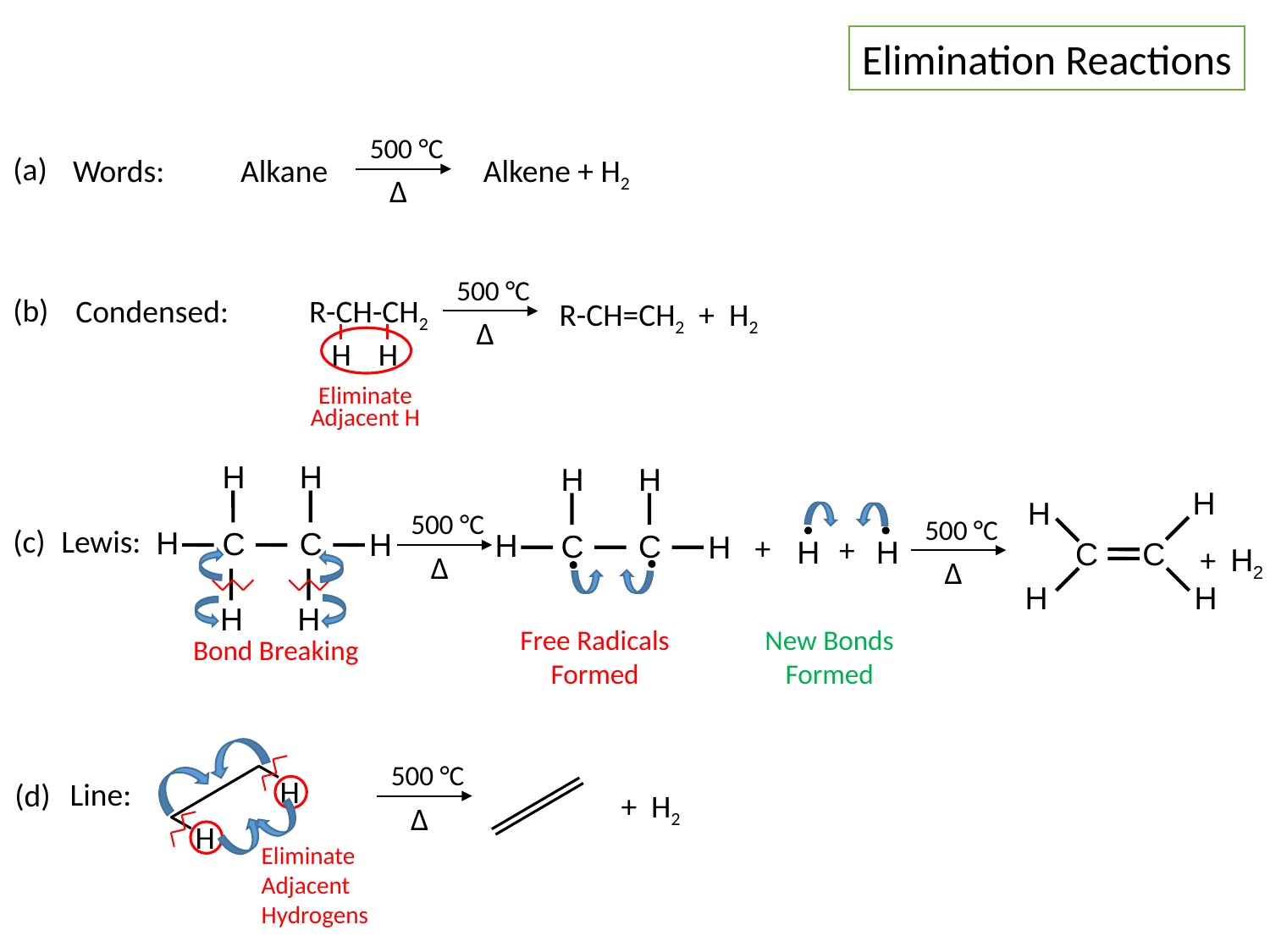

Elimination Reactions
500 °C
Δ
(a)
Alkane
Alkene + H2
Words:
500 °C
Δ
(b)
Condensed:
R-CH-CH2
R-CH=CH2  +  H2
H

H
Eliminate
Adjacent H
H

H
C

  H
H

C
H

  H
H
H
H
H
C     C

H
H

500 °C
Δ
500 °C
Δ

Lewis:
(c)
H
C
C
H
+
+
  H
  H

+  H2

Free Radicals
Formed
New Bonds
Formed
Bond Breaking

500 °C
Δ
H
Line:
(d)

+  H2

H

Eliminate
Adjacent
Hydrogens